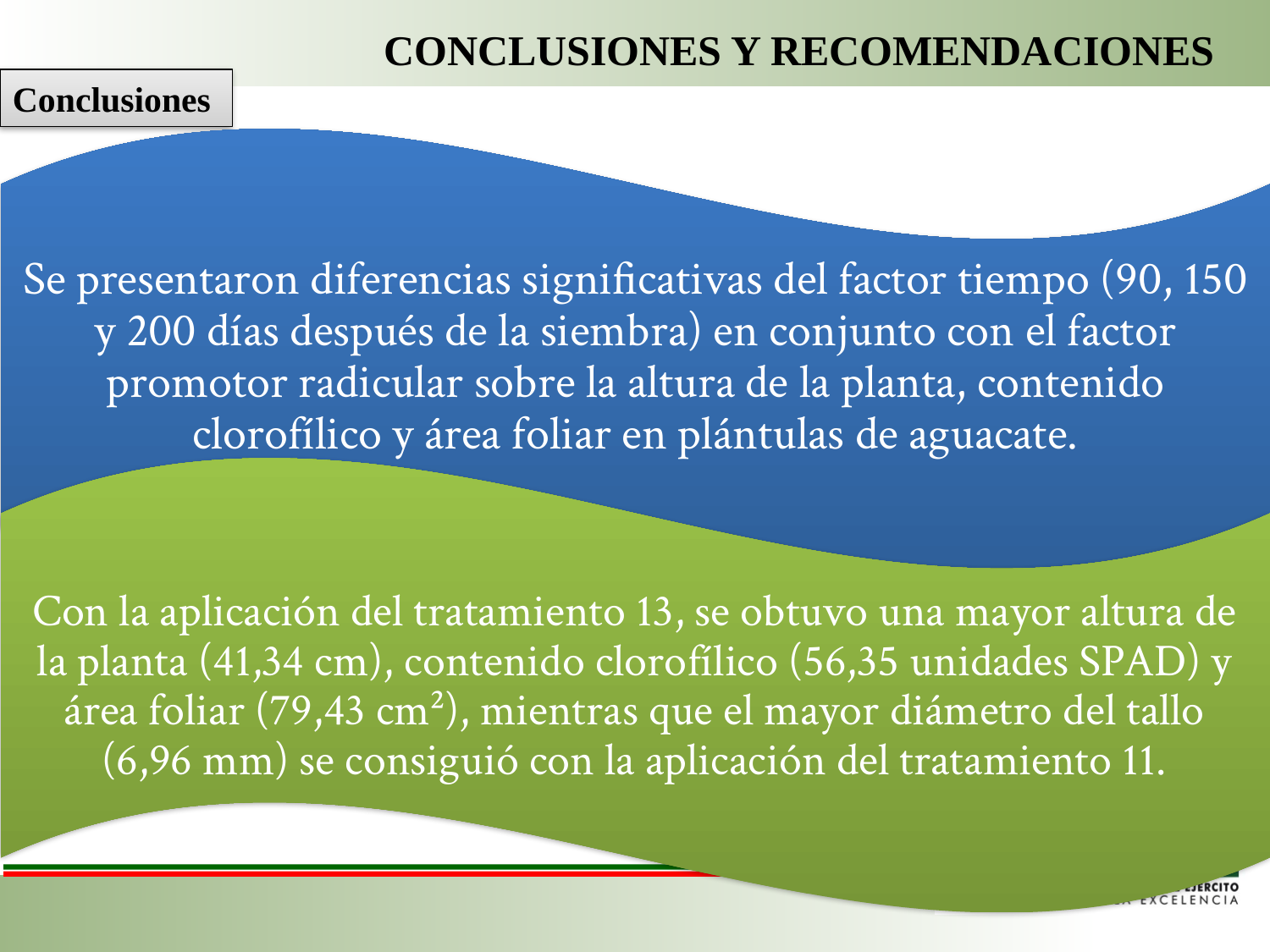

Se presentaron diferencias significativas del factor tiempo (90, 150 y 200 días después de la siembra) en conjunto con el factor promotor radicular sobre la altura de la planta, contenido clorofílico y área foliar en plántulas de aguacate.
Con la aplicación del tratamiento 13, se obtuvo una mayor altura de la planta (41,34 cm), contenido clorofílico (56,35 unidades SPAD) y área foliar (79,43 cm²), mientras que el mayor diámetro del tallo (6,96 mm) se consiguió con la aplicación del tratamiento 11.
CONCLUSIONES Y RECOMENDACIONES
Conclusiones